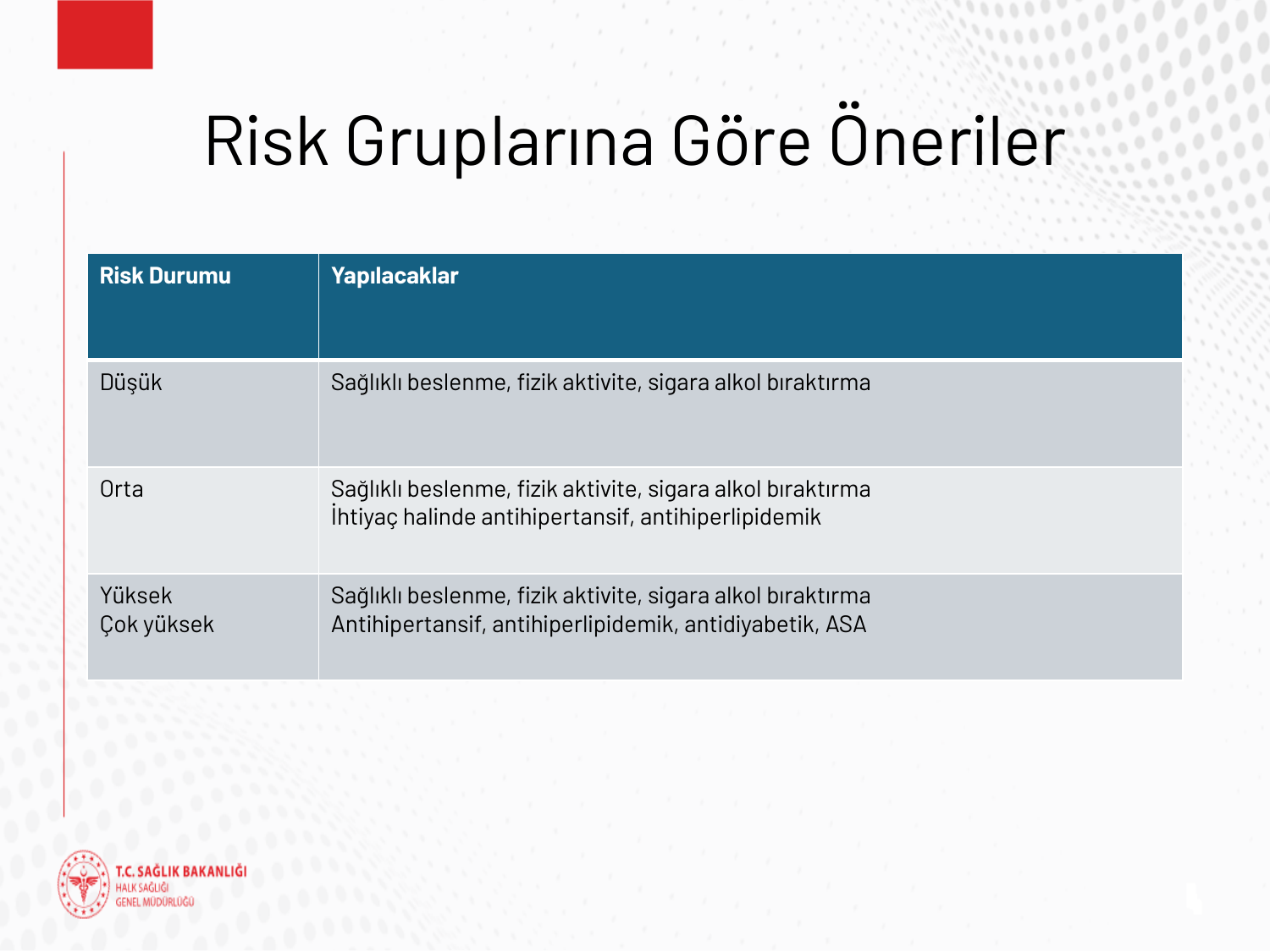

# Risk Gruplarına Göre Öneriler
| Risk Durumu | Yapılacaklar |
| --- | --- |
| Düşük | Sağlıklı beslenme, fizik aktivite, sigara alkol bıraktırma |
| Orta | Sağlıklı beslenme, fizik aktivite, sigara alkol bıraktırma İhtiyaç halinde antihipertansif, antihiperlipidemik |
| Yüksek Çok yüksek | Sağlıklı beslenme, fizik aktivite, sigara alkol bıraktırma Antihipertansif, antihiperlipidemik, antidiyabetik, ASA |